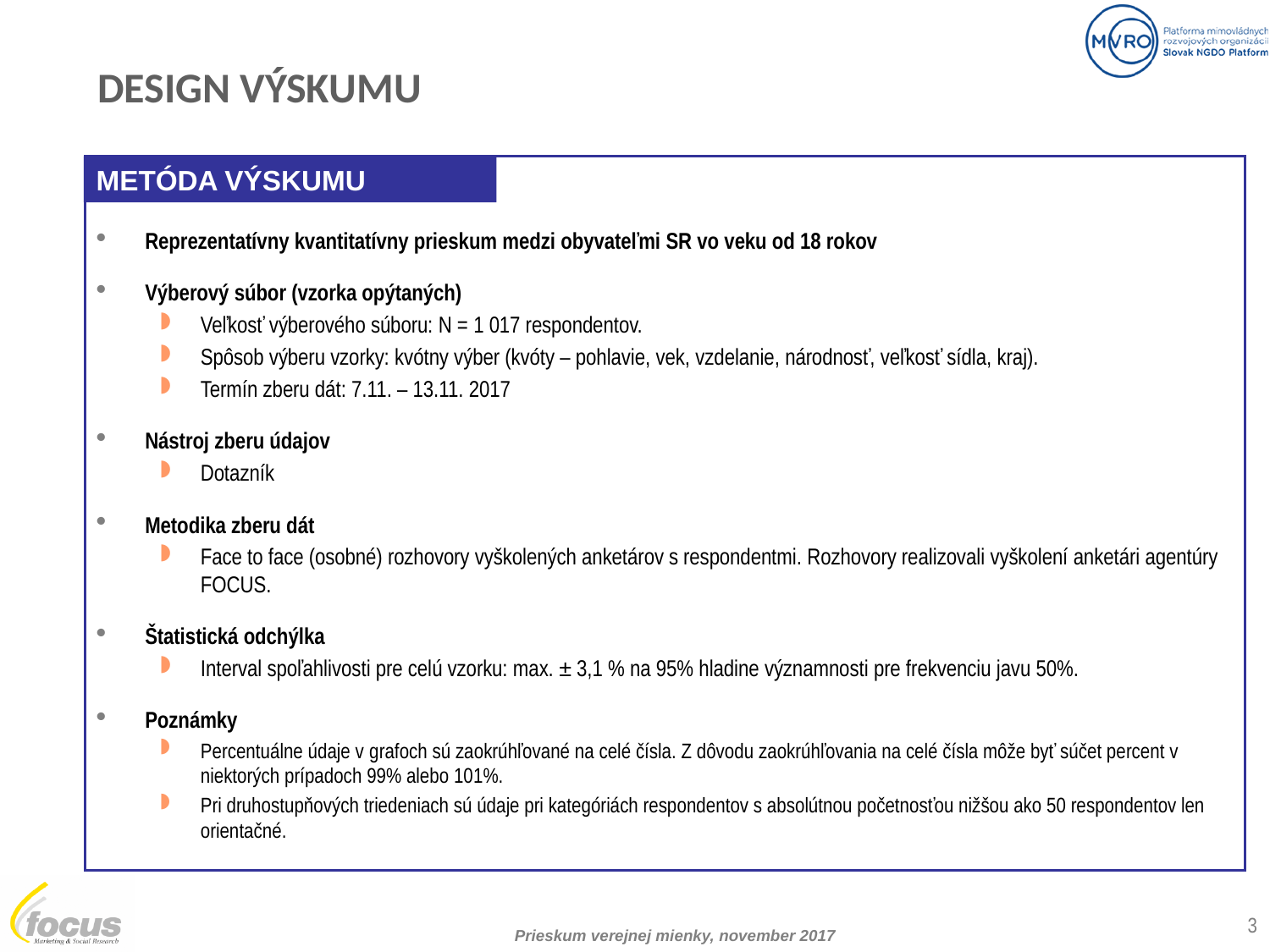

# DESIGN VÝSKUMU

Reprezentatívny kvantitatívny prieskum medzi obyvateľmi SR vo veku od 18 rokov

Výberový súbor (vzorka opýtaných)
Veľkosť výberového súboru: N = 1 017 respondentov.
Spôsob výberu vzorky: kvótny výber (kvóty – pohlavie, vek, vzdelanie, národnosť, veľkosť sídla, kraj).
Termín zberu dát: 7.11. – 13.11. 2017

Nástroj zberu údajov
Dotazník

Metodika zberu dát
Face to face (osobné) rozhovory vyškolených anketárov s respondentmi. Rozhovory realizovali vyškolení anketári agentúry FOCUS.

Štatistická odchýlka
Interval spoľahlivosti pre celú vzorku: max. ± 3,1 % na 95% hladine významnosti pre frekvenciu javu 50%.

Poznámky
Percentuálne údaje v grafoch sú zaokrúhľované na celé čísla. Z dôvodu zaokrúhľovania na celé čísla môže byť súčet percent v niektorých prípadoch 99% alebo 101%.
Pri druhostupňových triedeniach sú údaje pri kategóriách respondentov s absolútnou početnosťou nižšou ako 50 respondentov len orientačné.

METÓDA VÝSKUMU
3